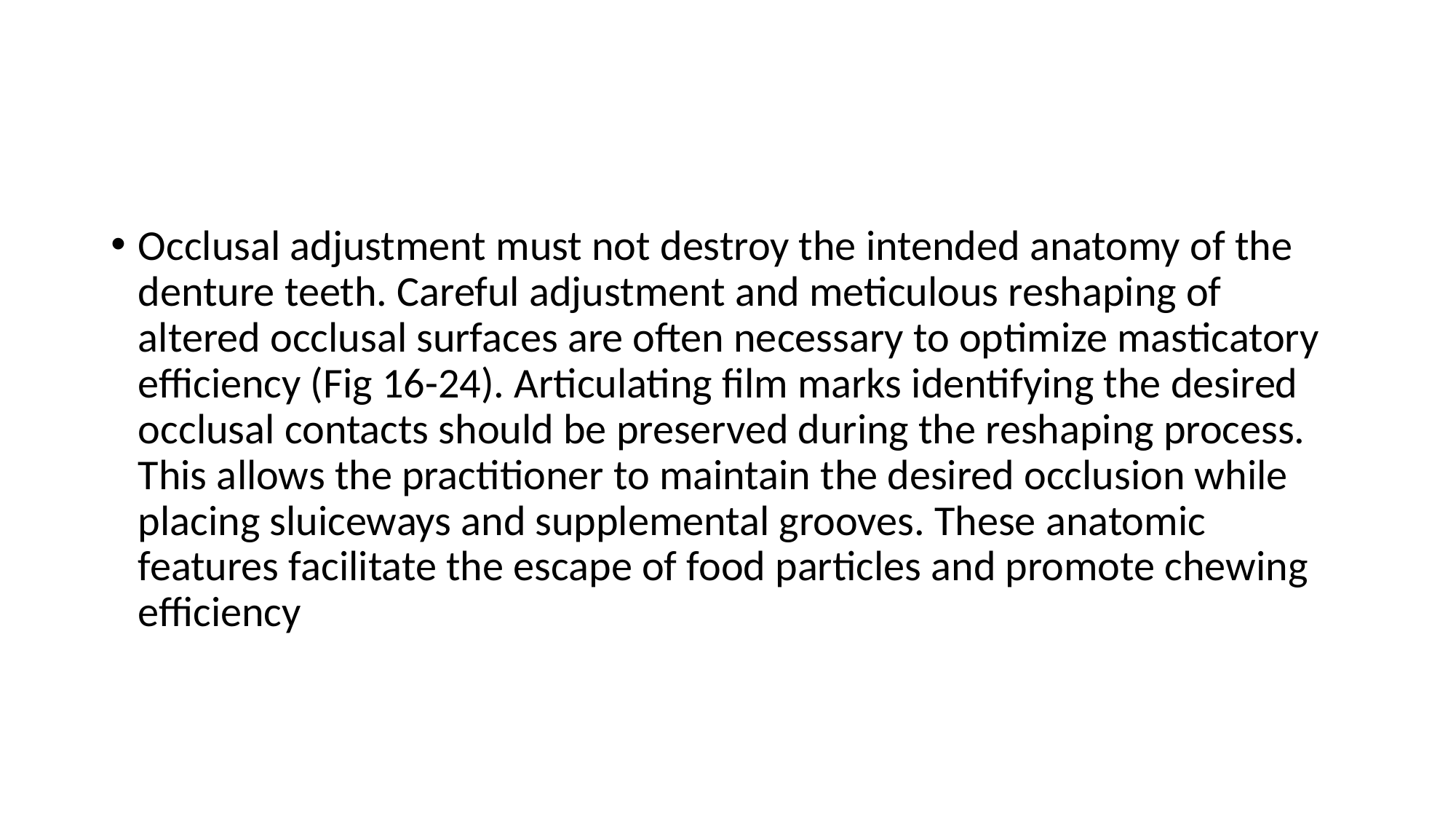

#
Occlusal adjustment must not destroy the intended anatomy of the denture teeth. Careful adjustment and meticulous reshaping of altered occlusal surfaces are often necessary to optimize masticatory efficiency (Fig 16-24). Articulating film marks identifying the desired occlusal contacts should be preserved during the reshaping process. This allows the practitioner to maintain the desired occlusion while placing sluiceways and supplemental grooves. These anatomic features facilitate the escape of food particles and promote chewing efficiency